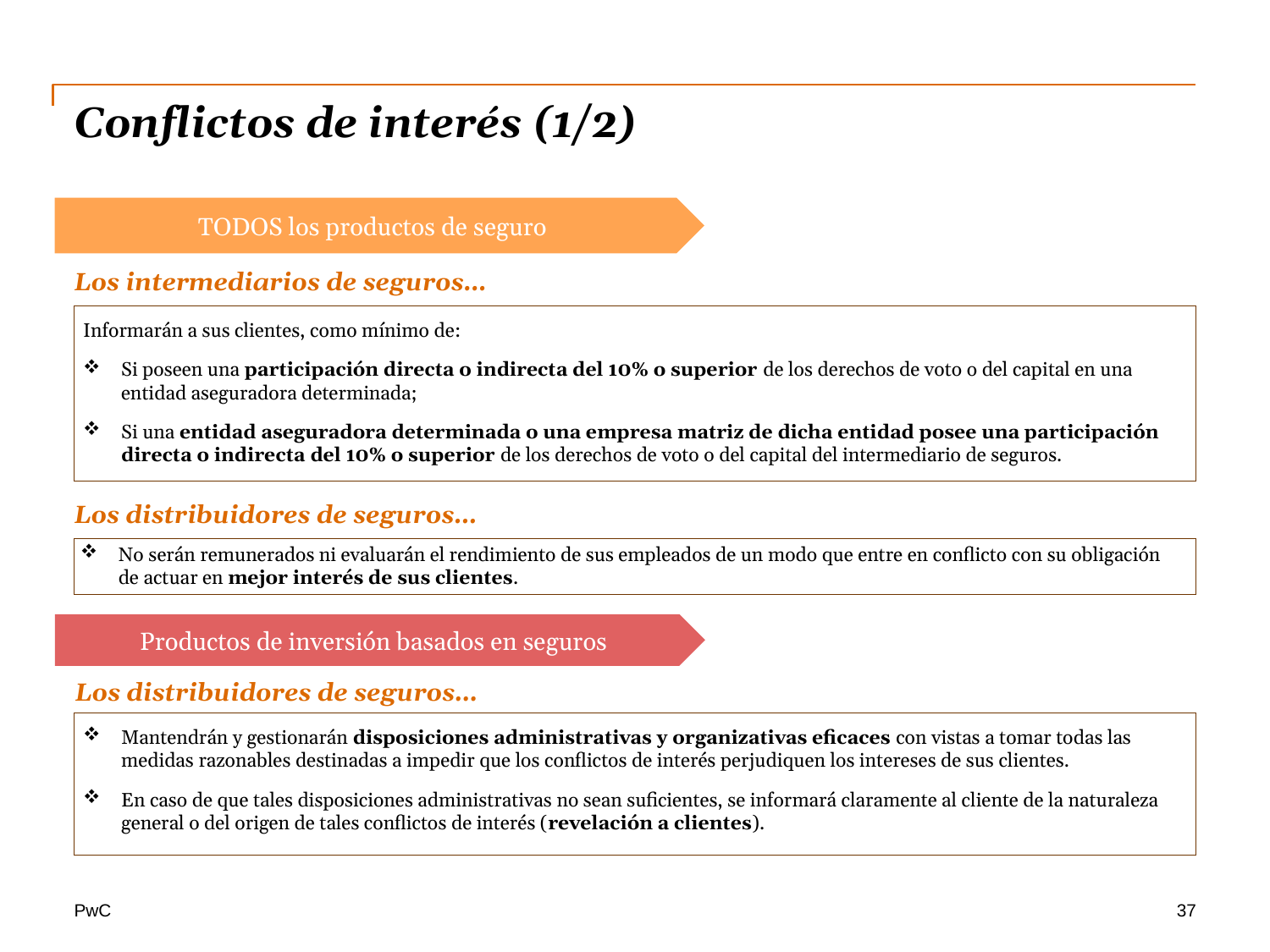

# Conflictos de interés (1/2)
TODOS los productos de seguro
Los intermediarios de seguros…

Informarán a sus clientes, como mínimo de:
Si poseen una participación directa o indirecta del 10% o superior de los derechos de voto o del capital en una entidad aseguradora determinada;
Si una entidad aseguradora determinada o una empresa matriz de dicha entidad posee una participación directa o indirecta del 10% o superior de los derechos de voto o del capital del intermediario de seguros.
Los distribuidores de seguros…

No serán remunerados ni evaluarán el rendimiento de sus empleados de un modo que entre en conflicto con su obligación de actuar en mejor interés de sus clientes.
Productos de inversión basados en seguros
Los distribuidores de seguros…

Mantendrán y gestionarán disposiciones administrativas y organizativas eficaces con vistas a tomar todas las medidas razonables destinadas a impedir que los conflictos de interés perjudiquen los intereses de sus clientes.
En caso de que tales disposiciones administrativas no sean suficientes, se informará claramente al cliente de la naturaleza general o del origen de tales conflictos de interés (revelación a clientes).

37